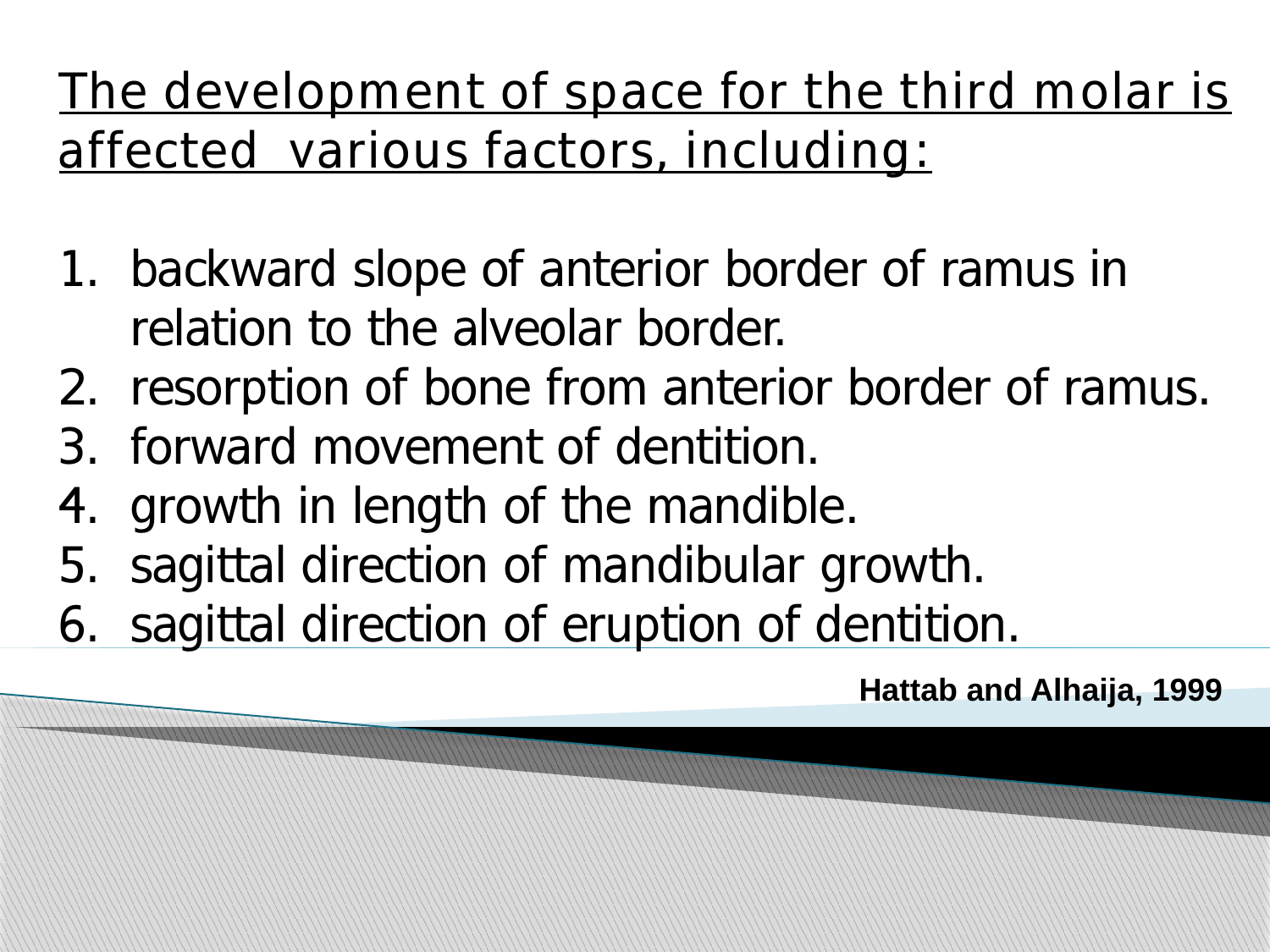

The development of space for the third molar is affected  various factors, including:

backward slope of anterior border of ramus in relation to the alveolar border.
resorption of bone from anterior border of ramus.
forward movement of dentition.
growth in length of the mandible.
sagittal direction of mandibular growth.
sagittal direction of eruption of dentition.
Hattab and Alhaija, 1999